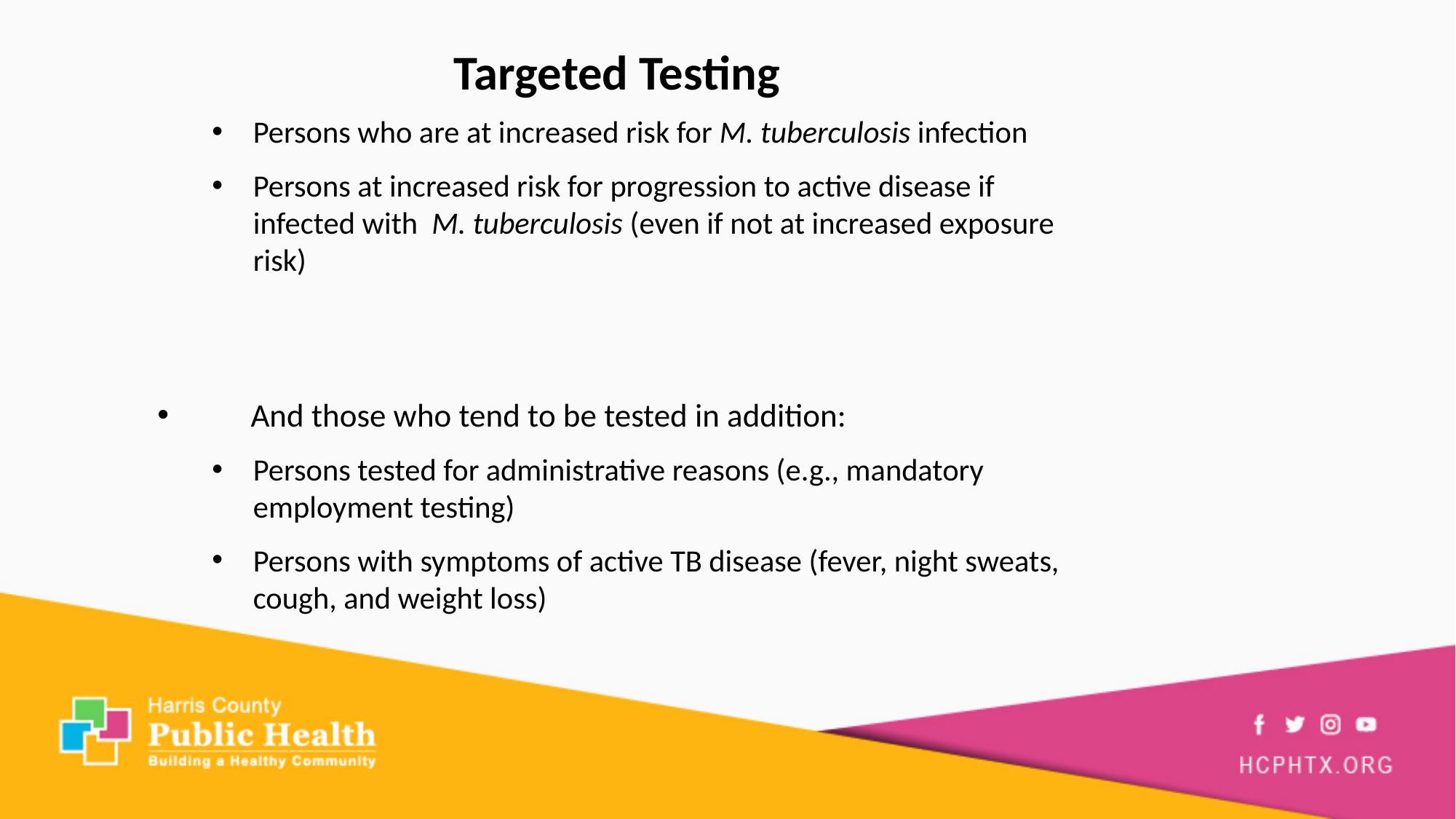

Targeted Testing
Persons who are at increased risk for M. tuberculosis infection
Persons at increased risk for progression to active disease if infected with  M. tuberculosis (even if not at increased exposure risk)

       And those who tend to be tested in addition:
Persons tested for administrative reasons (e.g., mandatory employment testing)
Persons with symptoms of active TB disease (fever, night sweats, cough, and weight loss)